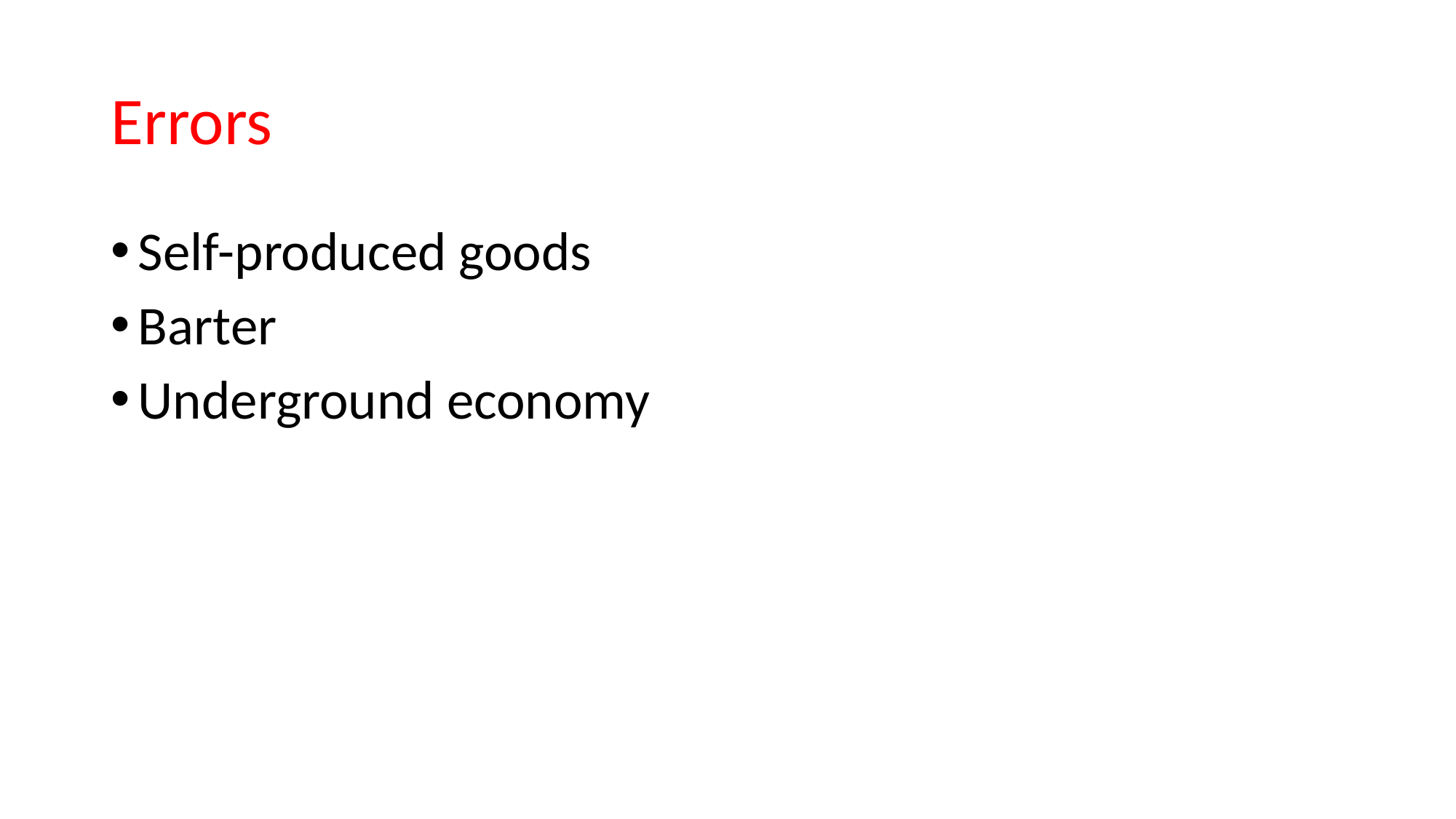

# Errors
Self-produced goods
Barter
Underground economy